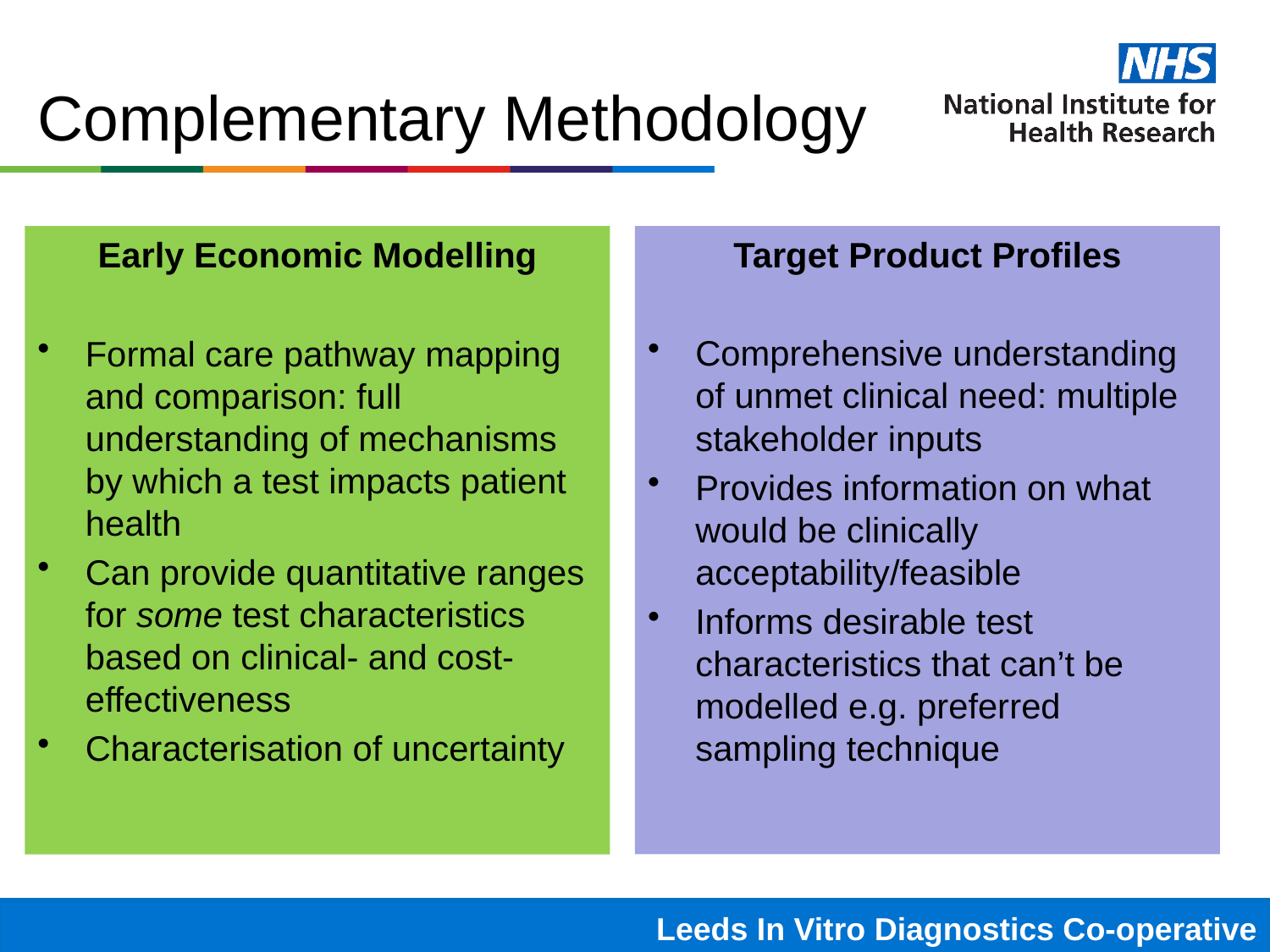

# Complementary Methodology
Early Economic Modelling

Formal care pathway mapping and comparison: full understanding of mechanisms by which a test impacts patient health
Can provide quantitative ranges for some test characteristics based on clinical- and cost-effectiveness
Characterisation of uncertainty

Target Product Profiles

Comprehensive understanding of unmet clinical need: multiple stakeholder inputs
Provides information on what would be clinically acceptability/feasible
Informs desirable test characteristics that can’t be modelled e.g. preferred sampling technique